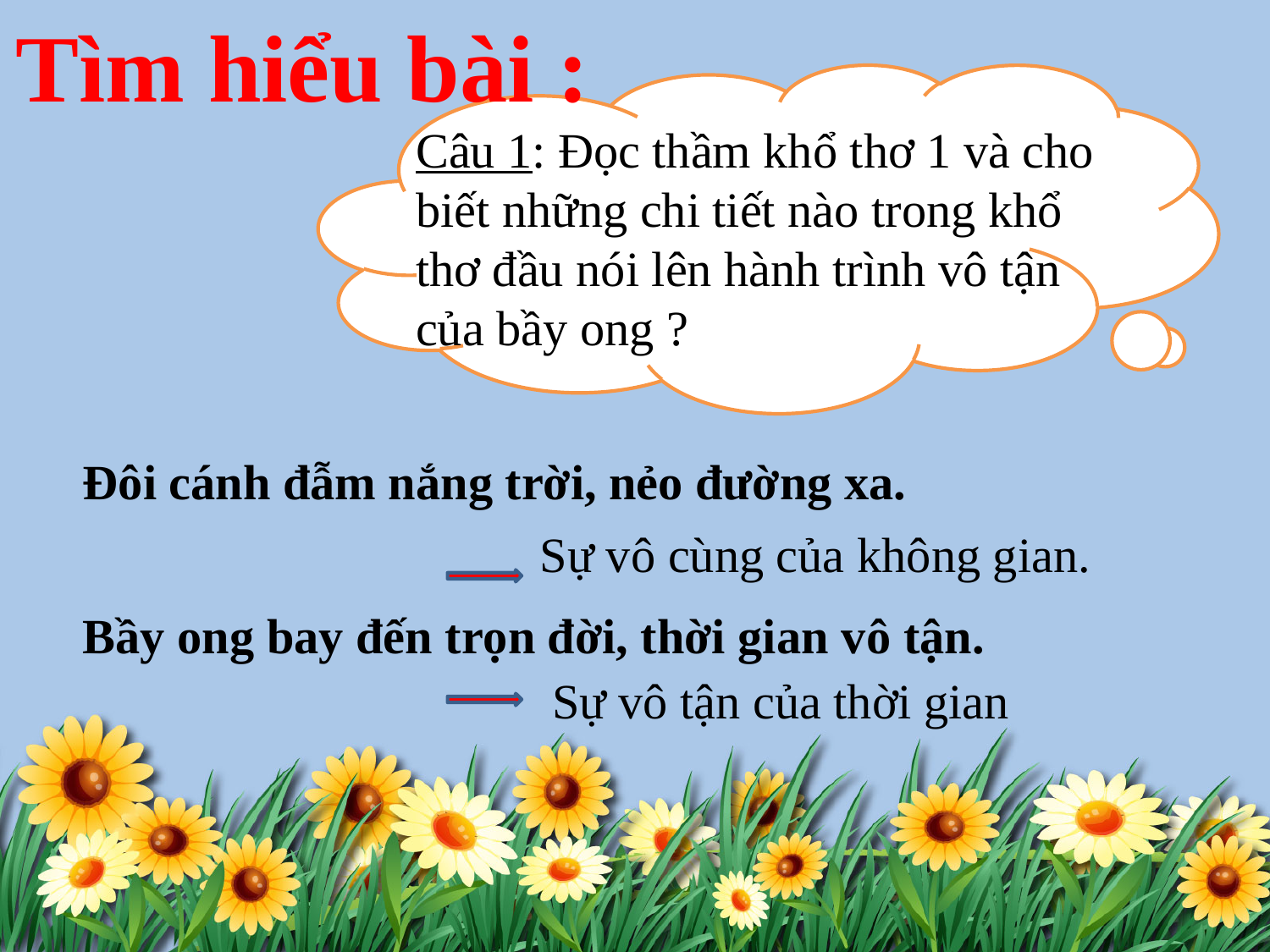

Tìm hiểu bài :

Câu 1: Đọc thầm khổ thơ 1 và cho biết những chi tiết nào trong khổ thơ đầu nói lên hành trình vô tận của bầy ong ?

Đôi cánh đẫm nắng trời, nẻo đường xa.
Sự vô cùng của không gian.

Bầy ong bay đến trọn đời, thời gian vô tận.
Sự vô tận của thời gian